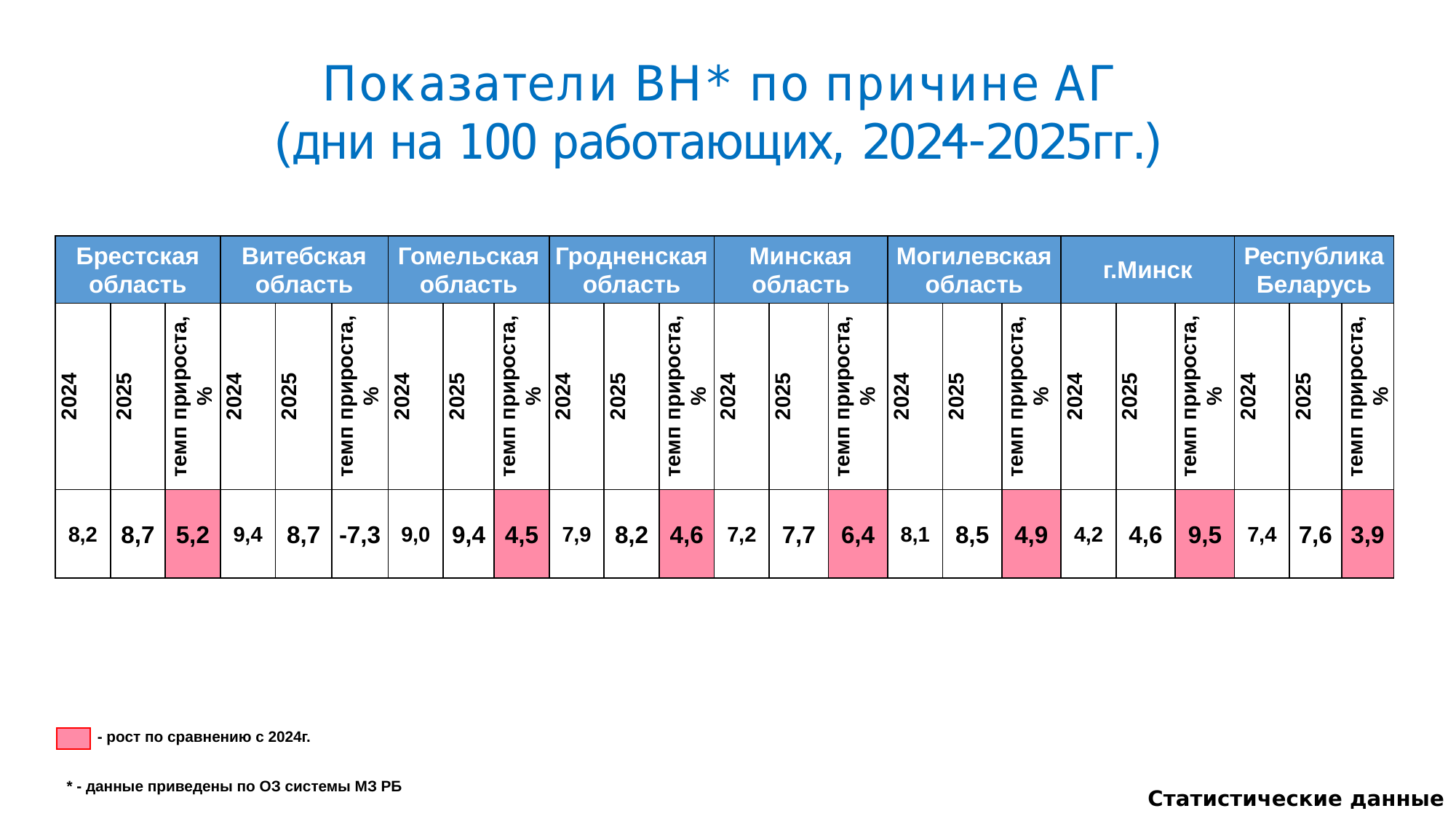

# Показатели ВН* по причине АГ (дни на 100 работающих, 2024-2025гг.)
| Брестская область |  |  | Витебская область |  |  | Гомельская область |  |  | Гродненская область |  |  | Минская область |  |  | Могилевская область |  |  | г.Минск |  |  | Республика Беларусь |  |  |
| --- | --- | --- | --- | --- | --- | --- | --- | --- | --- | --- | --- | --- | --- | --- | --- | --- | --- | --- | --- | --- | --- | --- | --- |
| 2024 | 2025 | темп прироста, % | 2024 | 2025 | темп прироста, % | 2024 | 2025 | темп прироста, % | 2024 | 2025 | темп прироста, % | 2024 | 2025 | темп прироста, % | 2024 | 2025 | темп прироста, % | 2024 | 2025 | темп прироста, % | 2024 | 2025 | темп прироста, % |
| 8,2 | 8,7 | 5,2 | 9,4 | 8,7 | -7,3 | 9,0 | 9,4 | 4,5 | 7,9 | 8,2 | 4,6 | 7,2 | 7,7 | 6,4 | 8,1 | 8,5 | 4,9 | 4,2 | 4,6 | 9,5 | 7,4 | 7,6 | 3,9 |
 - рост по сравнению с 2024г.

* - данные приведены по ОЗ системы МЗ РБ
Статистические данные